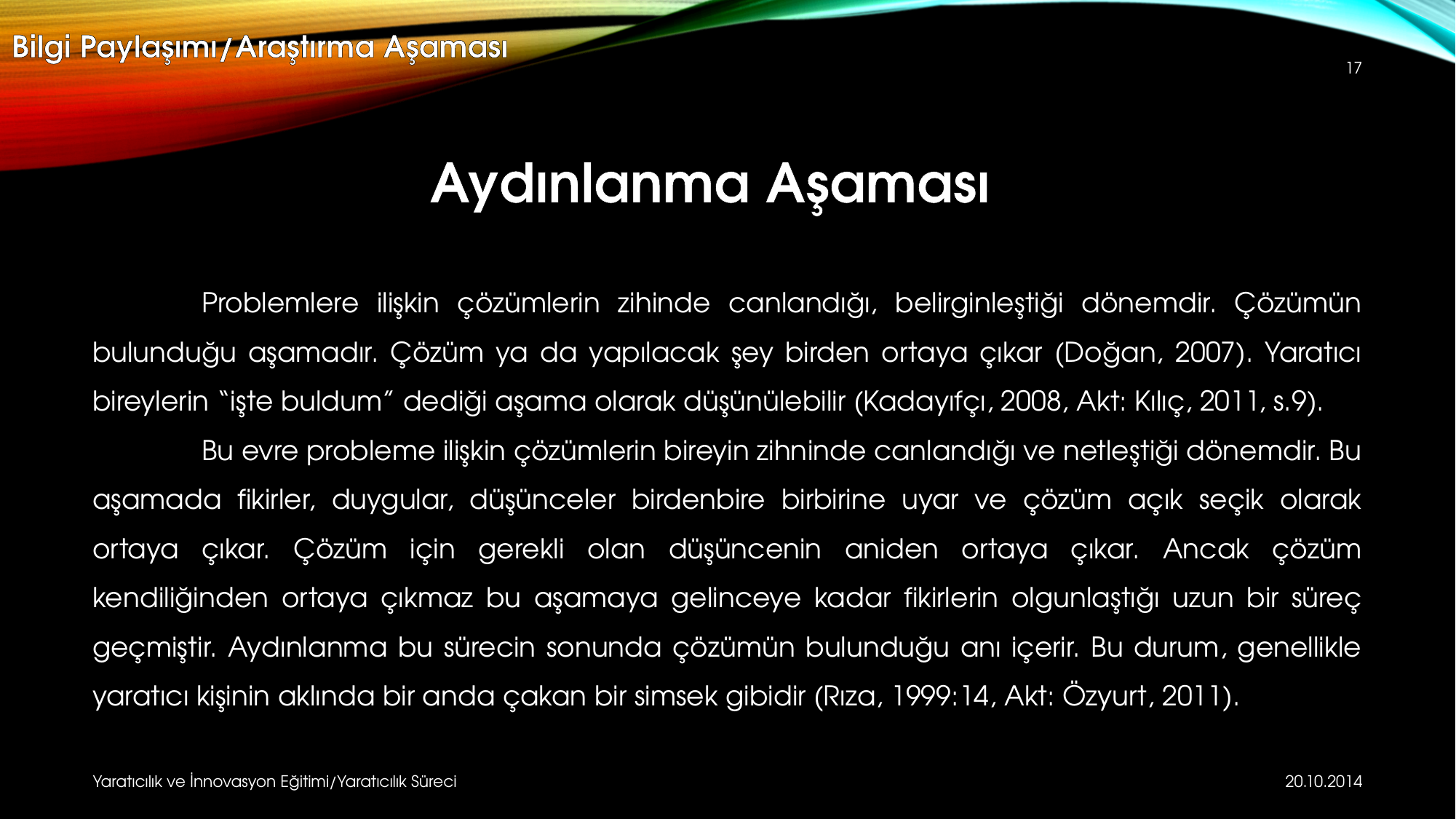

Bilgi Paylaşımı/Araştırma Aşaması
17
Aydınlanma Aşaması
	Problemlere ilişkin çözümlerin zihinde canlandığı, belirginleştiği dönemdir. Çözümün bulunduğu aşamadır. Çözüm ya da yapılacak şey birden ortaya çıkar (Doğan, 2007). Yaratıcı bireylerin “işte buldum” dediği aşama olarak düşünülebilir (Kadayıfçı, 2008, Akt: Kılıç, 2011, s.9).
	Bu evre probleme ilişkin çözümlerin bireyin zihninde canlandığı ve netleştiği dönemdir. Bu aşamada fikirler, duygular, düşünceler birdenbire birbirine uyar ve çözüm açık seçik olarak ortaya çıkar. Çözüm için gerekli olan düşüncenin aniden ortaya çıkar. Ancak çözüm kendiliğinden ortaya çıkmaz bu aşamaya gelinceye kadar fikirlerin olgunlaştığı uzun bir süreç geçmiştir. Aydınlanma bu sürecin sonunda çözümün bulunduğu anı içerir. Bu durum, genellikle yaratıcı kişinin aklında bir anda çakan bir simsek gibidir (Rıza, 1999:14, Akt: Özyurt, 2011).
Yaratıcılık ve İnnovasyon Eğitimi/Yaratıcılık Süreci
20.10.2014